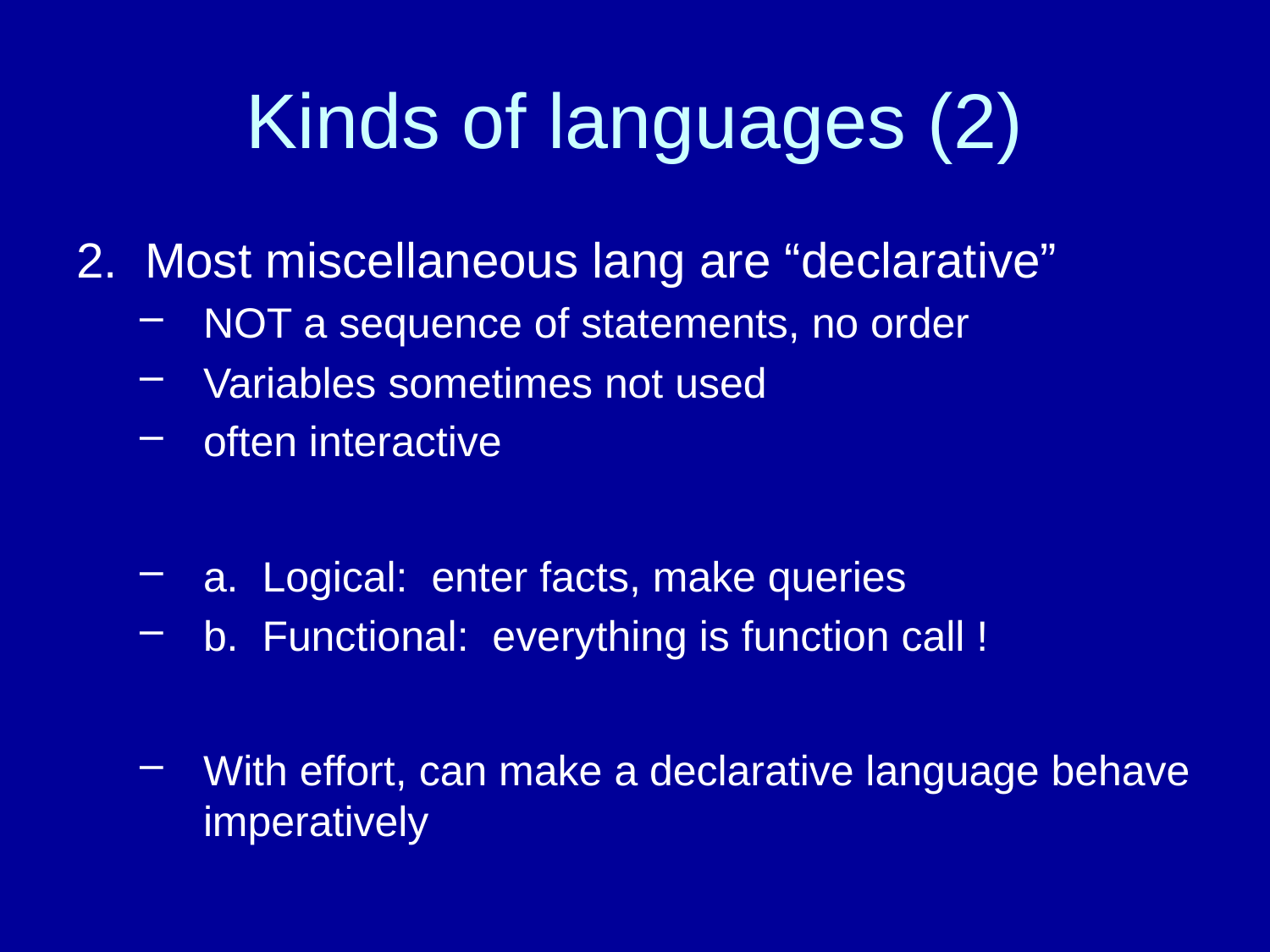

# Kinds of languages (2)
2.  Most miscellaneous lang are “declarative”
NOT a sequence of statements, no order
Variables sometimes not used
often interactive

a.  Logical:  enter facts, make queries
b.  Functional:  everything is function call !

With effort, can make a declarative language behave imperatively